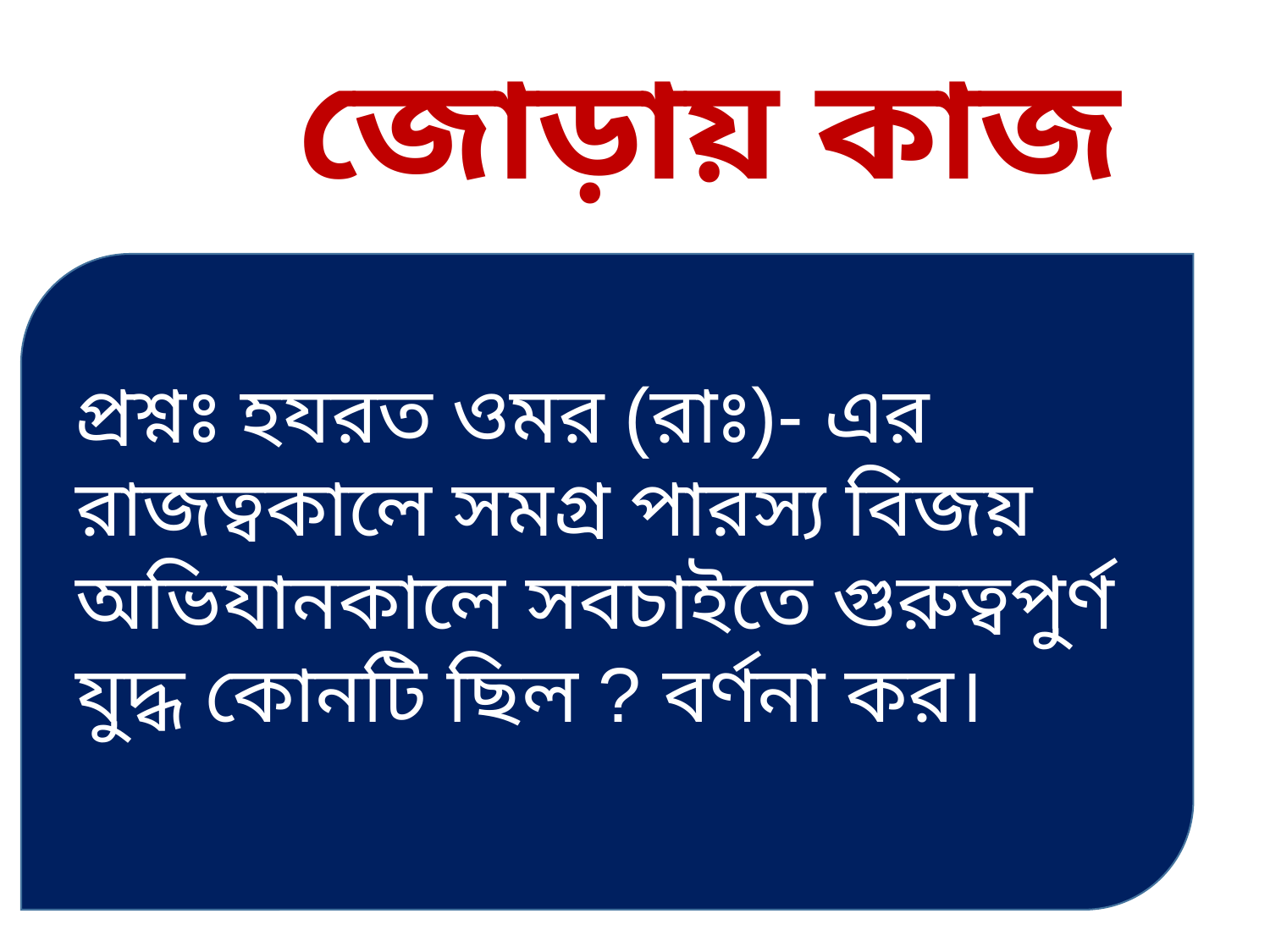

জোড়ায় কাজ

প্রশ্নঃ হযরত ওমর (রাঃ)- এর রাজত্বকালে সমগ্র পারস্য বিজয় অভিযানকালে সবচাইতে গুরুত্বপুর্ণ যুদ্ধ কোনটি ছিল ? বর্ণনা কর।